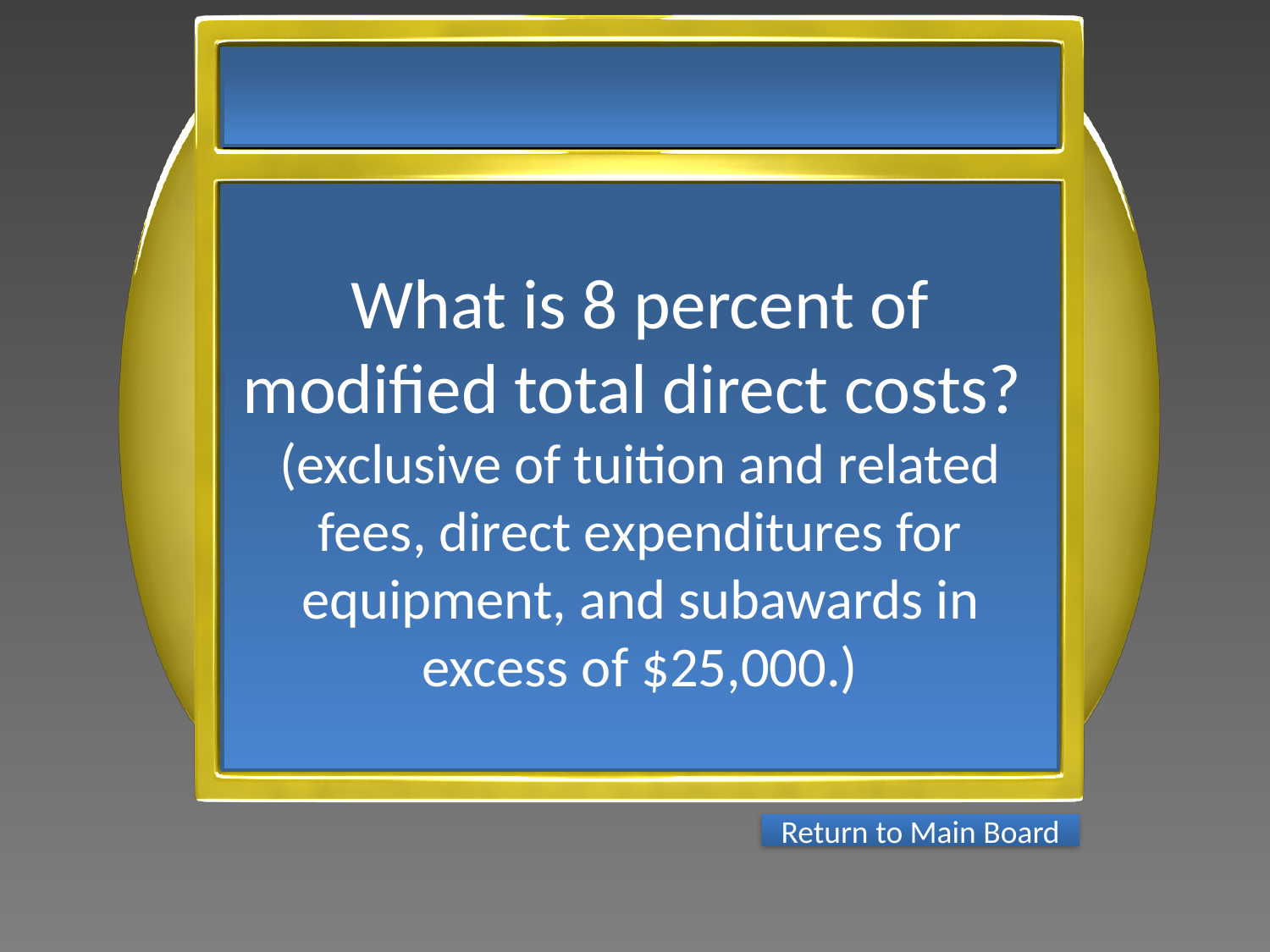

What is 8 percent of modified total direct costs?
(exclusive of tuition and related fees, direct expenditures for equipment, and subawards in excess of $25,000.)
Return to Main Board